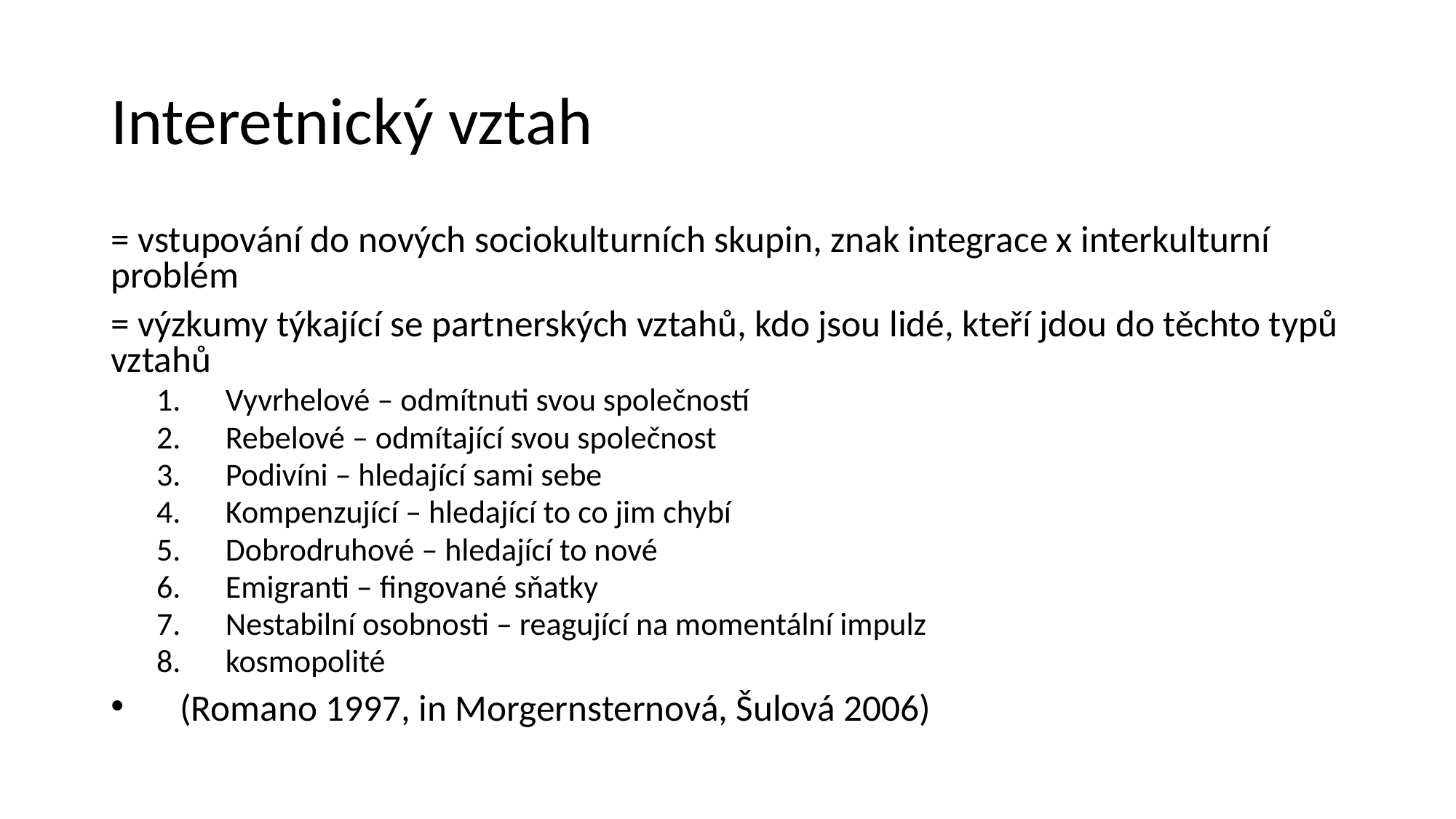

# Interetnický vztah
= vstupování do nových sociokulturních skupin, znak integrace x interkulturní problém
= výzkumy týkající se partnerských vztahů, kdo jsou lidé, kteří jdou do těchto typů vztahů
Vyvrhelové – odmítnuti svou společností
Rebelové – odmítající svou společnost
Podivíni – hledající sami sebe
Kompenzující – hledající to co jim chybí
Dobrodruhové – hledající to nové
Emigranti – fingované sňatky
Nestabilní osobnosti – reagující na momentální impulz
kosmopolité
(Romano 1997, in Morgernsternová, Šulová 2006)